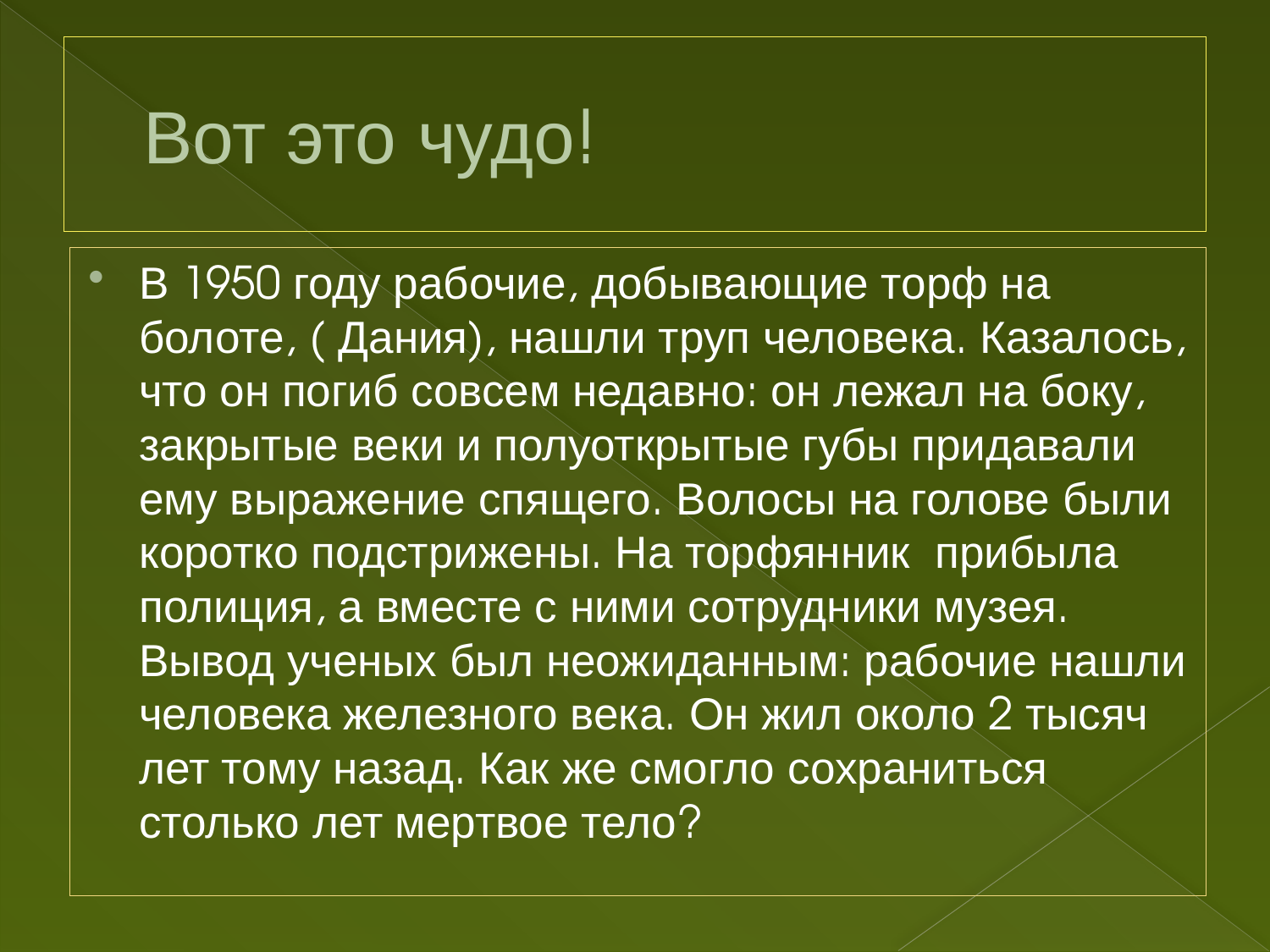

# Вот это чудо!
В 1950 году рабочие, добывающие торф на болоте, ( Дания), нашли труп человека. Казалось, что он погиб совсем недавно: он лежал на боку, закрытые веки и полуоткрытые губы придавали ему выражение спящего. Волосы на голове были коротко подстрижены. На торфянник  прибыла полиция, а вместе с ними сотрудники музея. Вывод ученых был неожиданным: рабочие нашли человека железного века. Он жил около 2 тысяч лет тому назад. Как же смогло сохраниться столько лет мертвое тело?